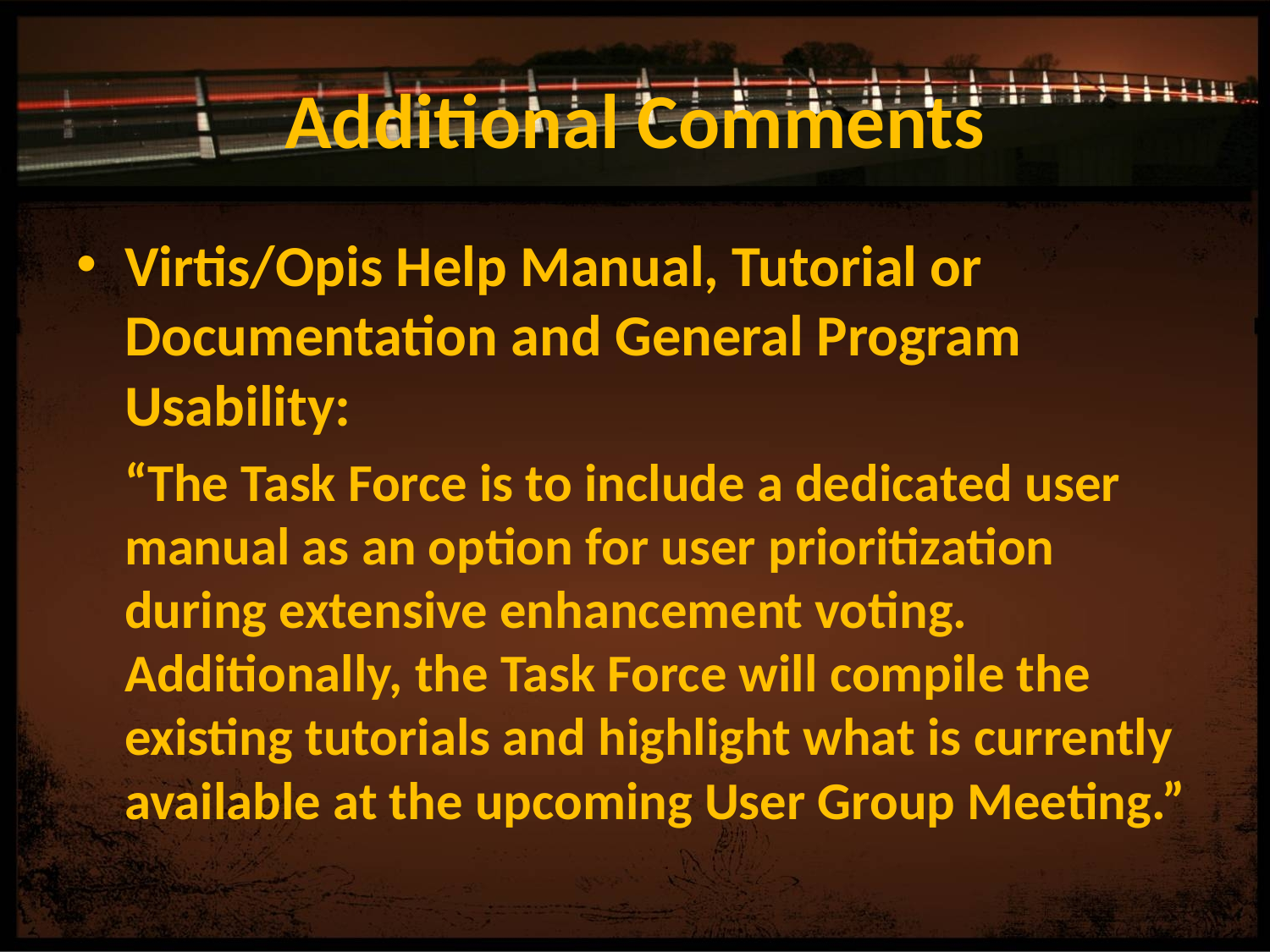

# Additional Comments
Virtis/Opis Help Manual, Tutorial or Documentation and General Program Usability:
		“The Task Force is to include a dedicated user manual as an option for user prioritization during extensive enhancement voting.  Additionally, the Task Force will compile the existing tutorials and highlight what is currently available at the upcoming User Group Meeting.”